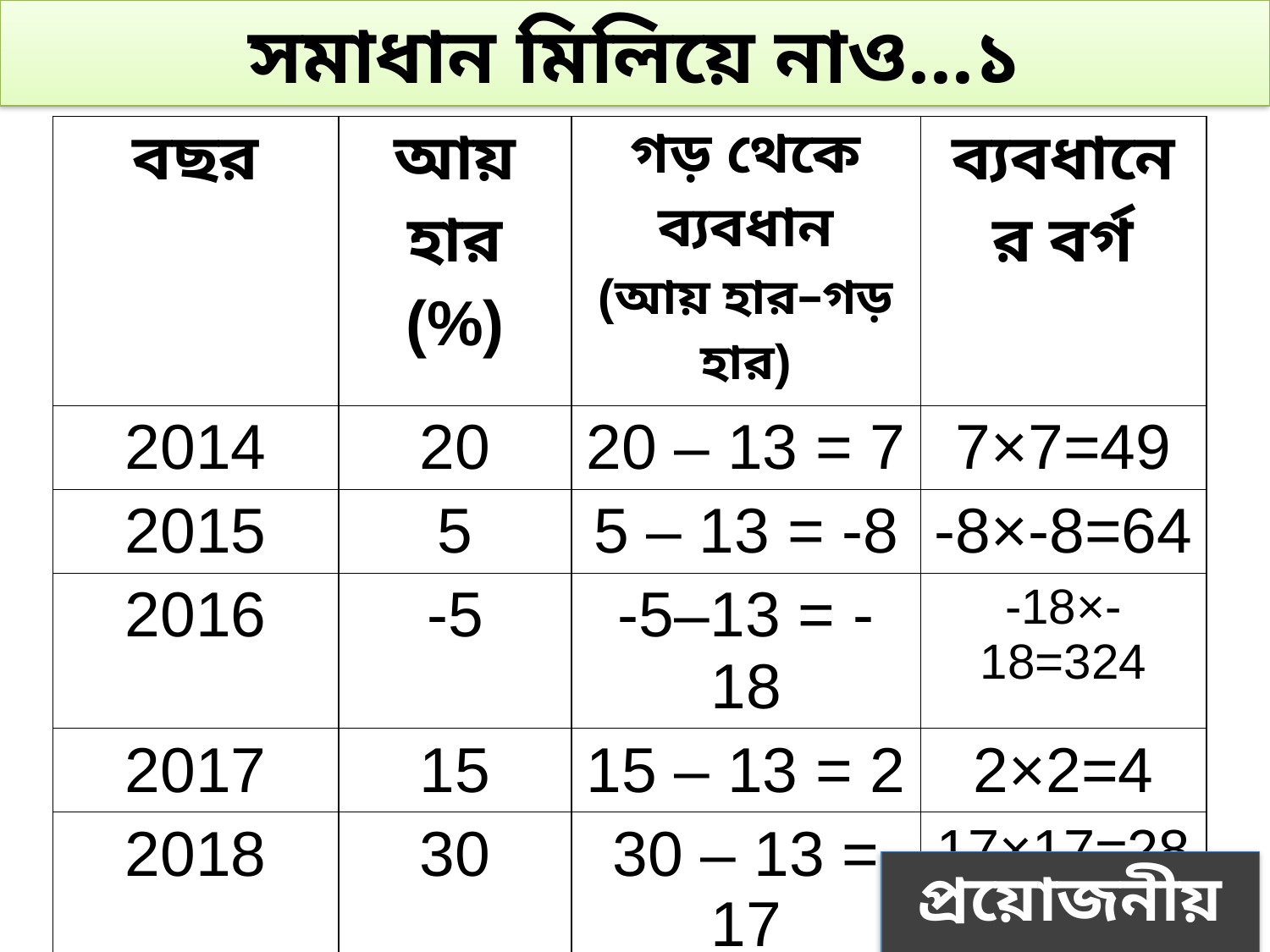

# সমাধান মিলিয়ে নাও…১
| বছর | আয় হার (%) | গড় থেকে ব্যবধান (আয় হার–গড় হার) | ব্যবধানের বর্গ |
| --- | --- | --- | --- |
| 2014 | 20 | 20 – 13 = 7 | 7×7=49 |
| 2015 | 5 | 5 – 13 = -8 | -8×-8=64 |
| 2016 | -5 | -5–13 = -18 | -18×-18=324 |
| 2017 | 15 | 15 – 13 = 2 | 2×2=4 |
| 2018 | 30 | 30 – 13 = 17 | 17×17=289 |
| যোগফল= | 65 | ব্যবধানের বর্গের যোগফল= | 730 |
| গড় আয় হার= | 65/5=13 |  |  |
প্রয়োজনীয় সূত্র